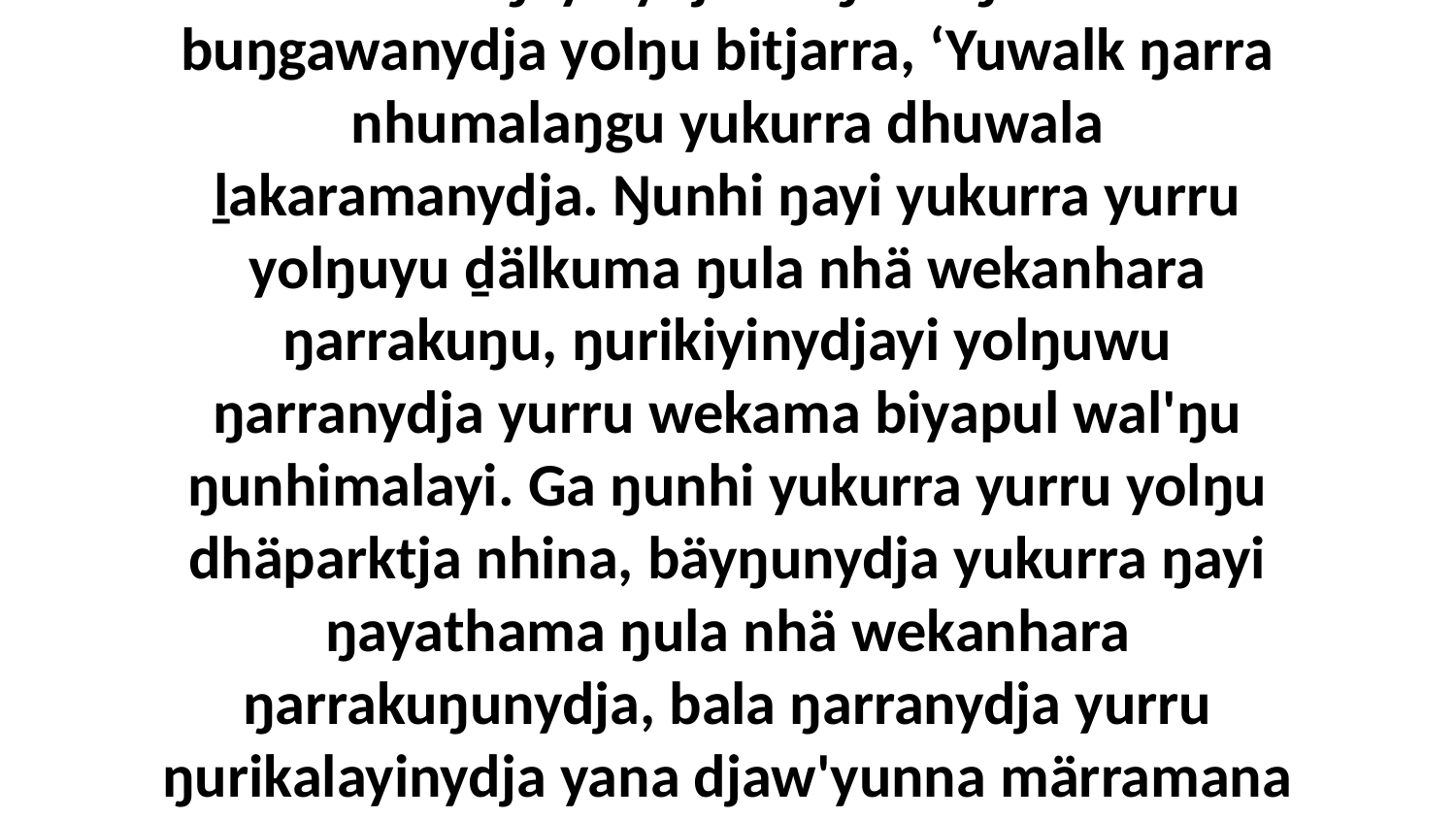

26 “Ga ŋayinydja waŋana ŋunhi buŋgawanydja yolŋu bitjarra, ‘Yuwalk ŋarra nhumalaŋgu yukurra dhuwala ḻakaramanydja. Ŋunhi ŋayi yukurra yurru yolŋuyu ḏälkuma ŋula nhä wekanhara ŋarrakuŋu, ŋurikiyinydjayi yolŋuwu ŋarranydja yurru wekama biyapul wal'ŋu ŋunhimalayi. Ga ŋunhi yukurra yurru yolŋu dhäparktja nhina, bäyŋunydja yukurra ŋayi ŋayathama ŋula nhä wekanhara ŋarrakuŋunydja, bala ŋarranydja yurru ŋurikalayinydja yana djaw'yunna märramana nhä ŋayi yukurra ŋayathama yutjuwaḻa.’